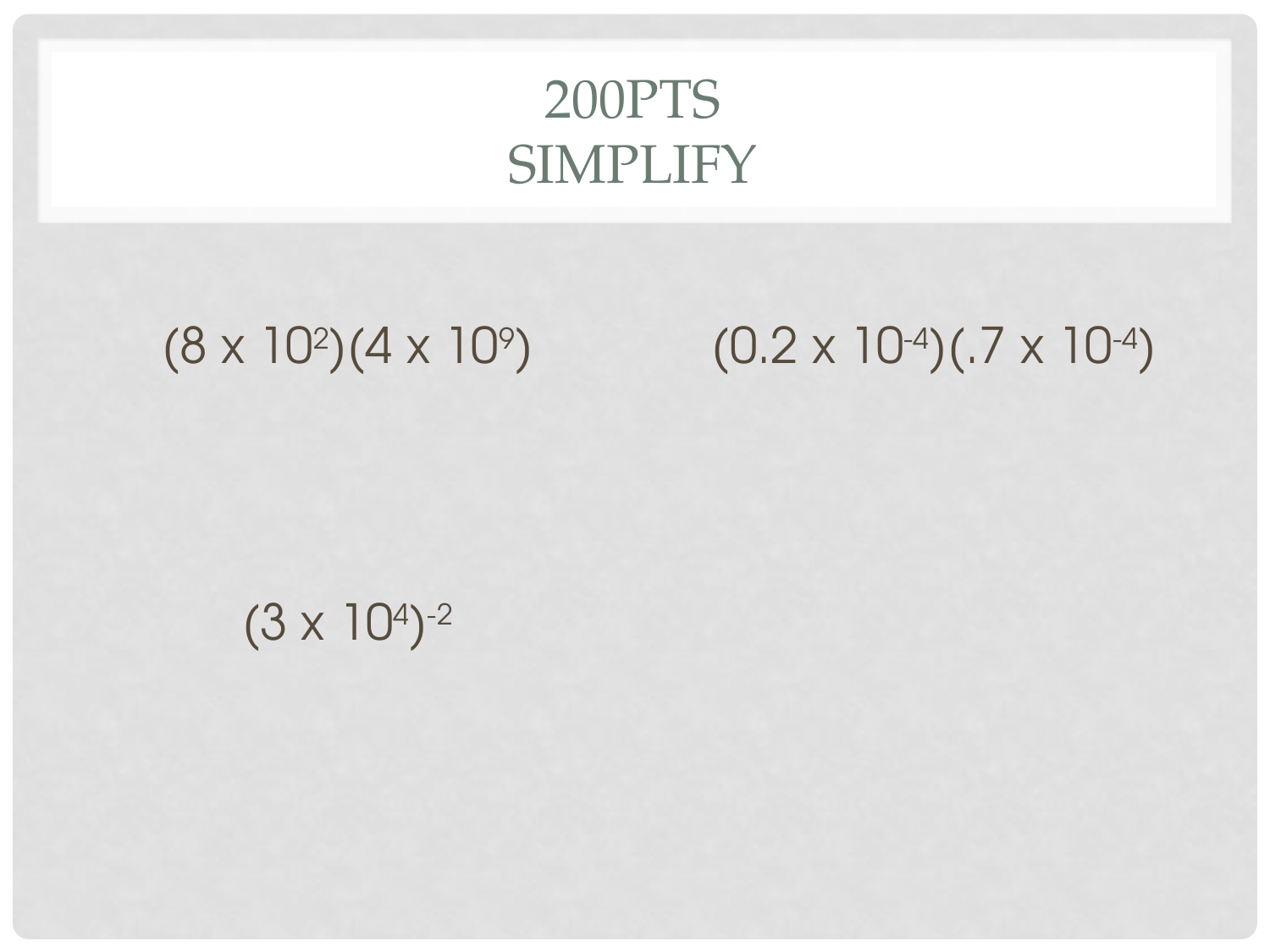

# 200pts simplify

(8 x 102)(4 x 109)

(3 x 104)-2

(0.2 x 10-4)(.7 x 10-4)